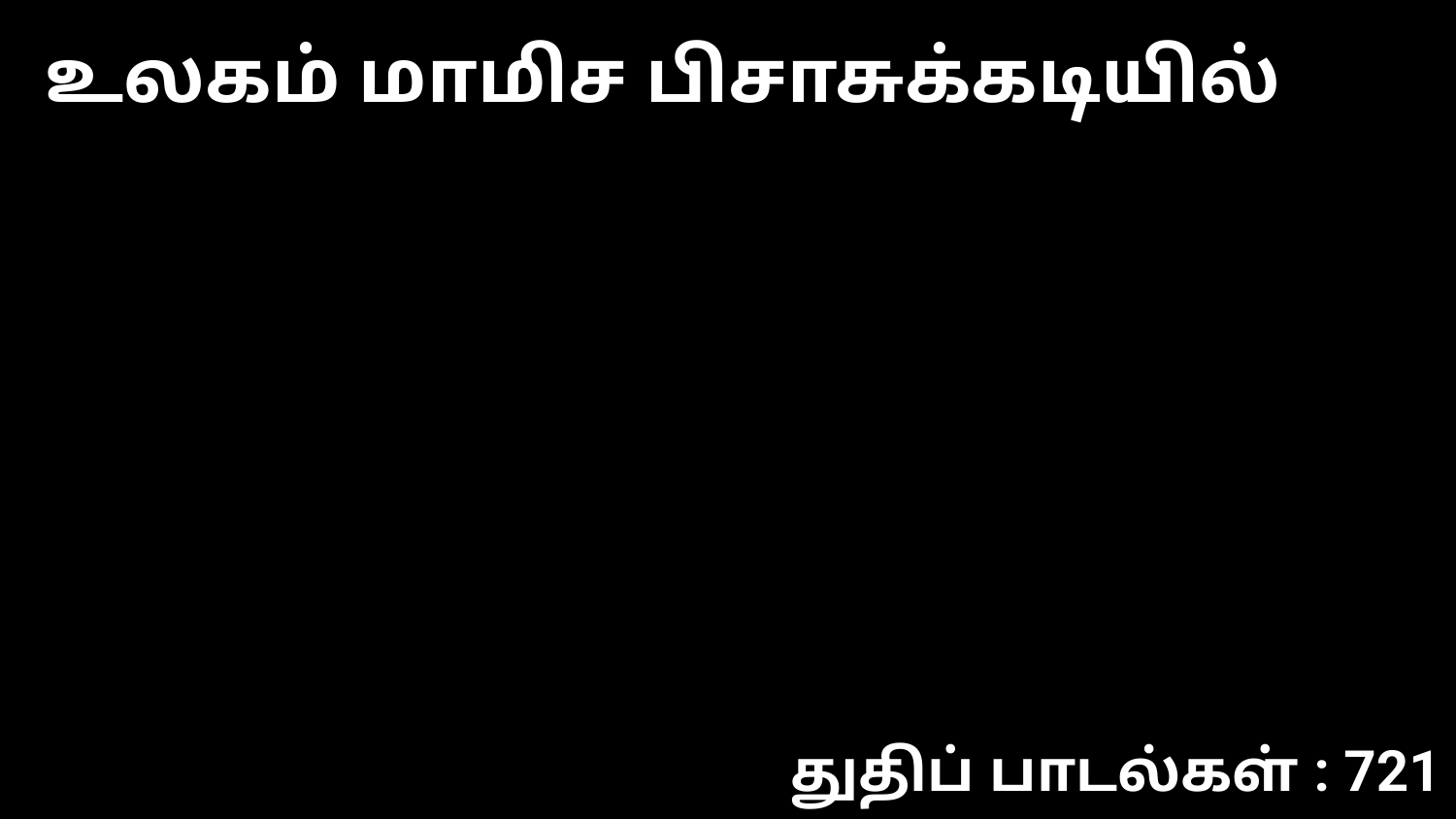

உலகம் மாமிச பிசாசுக்கடியில்
துதிப் பாடல்கள் : 721